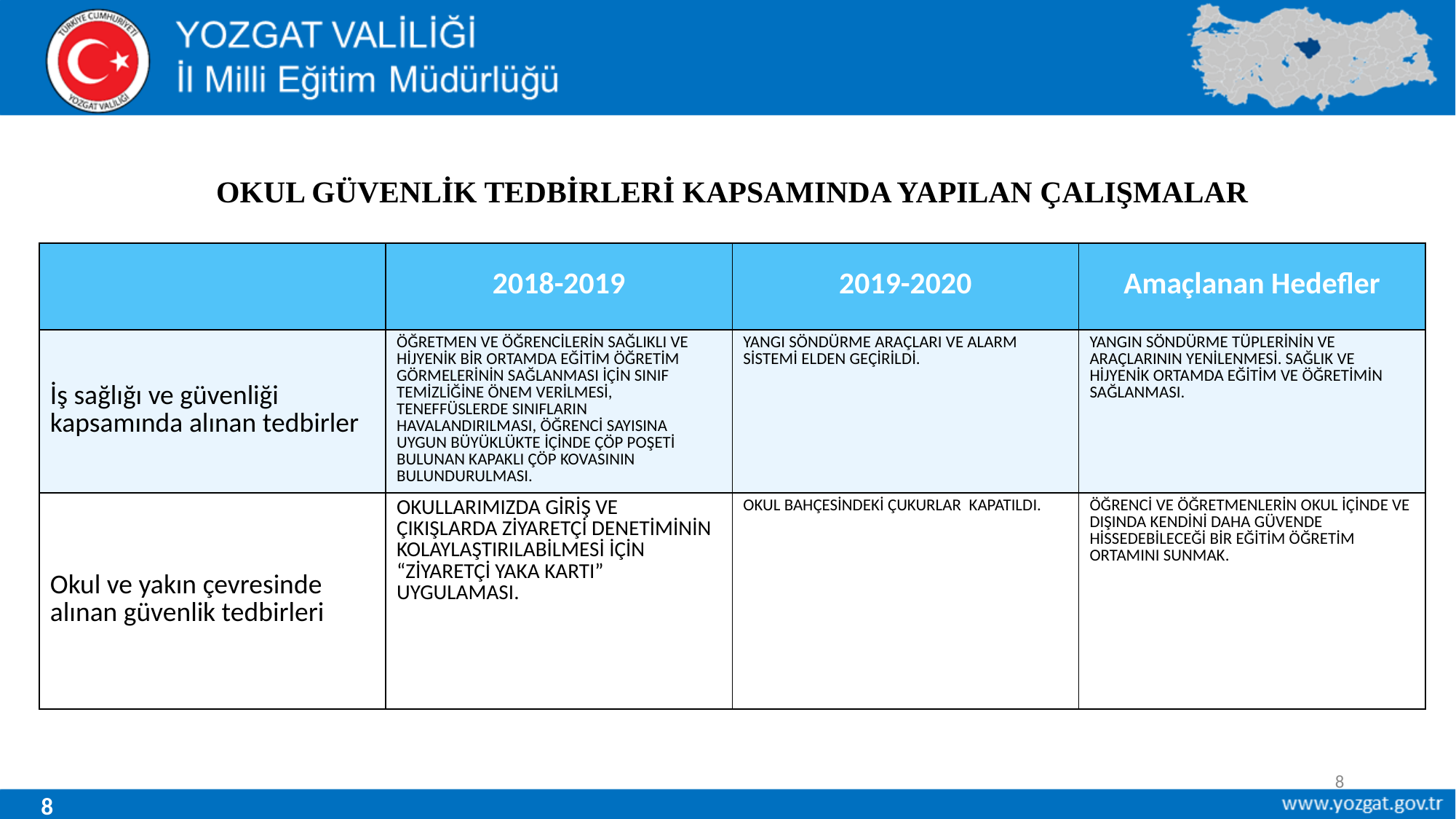

# OKUL GÜVENLİK TEDBİRLERİ KAPSAMINDA YAPILAN ÇALIŞMALAR
|  | 2018-2019 | 2019-2020 | Amaçlanan Hedefler |
| --- | --- | --- | --- |
| İş sağlığı ve güvenliği kapsamında alınan tedbirler | ÖĞRETMEN VE ÖĞRENCİLERİN SAĞLIKLI VE HİJYENİK BİR ORTAMDA EĞİTİM ÖĞRETİM GÖRMELERİNİN SAĞLANMASI İÇİN SINIF TEMİZLİĞİNE ÖNEM VERİLMESİ, TENEFFÜSLERDE SINIFLARIN HAVALANDIRILMASI, ÖĞRENCİ SAYISINA UYGUN BÜYÜKLÜKTE İÇİNDE ÇÖP POŞETİ BULUNAN KAPAKLI ÇÖP KOVASININ BULUNDURULMASI. | YANGI SÖNDÜRME ARAÇLARI VE ALARM SİSTEMİ ELDEN GEÇİRİLDİ. | YANGIN SÖNDÜRME TÜPLERİNİN VE ARAÇLARININ YENİLENMESİ. SAĞLIK VE HİJYENİK ORTAMDA EĞİTİM VE ÖĞRETİMİN SAĞLANMASI. |
| Okul ve yakın çevresinde alınan güvenlik tedbirleri | OKULLARIMIZDA GİRİŞ VE ÇIKIŞLARDA ZİYARETÇİ DENETİMİNİN KOLAYLAŞTIRILABİLMESİ İÇİN “ZİYARETÇİ YAKA KARTI” UYGULAMASI. | OKUL BAHÇESİNDEKİ ÇUKURLAR KAPATILDI. | ÖĞRENCİ VE ÖĞRETMENLERİN OKUL İÇİNDE VE DIŞINDA KENDİNİ DAHA GÜVENDE HİSSEDEBİLECEĞİ BİR EĞİTİM ÖĞRETİM ORTAMINI SUNMAK. |
8